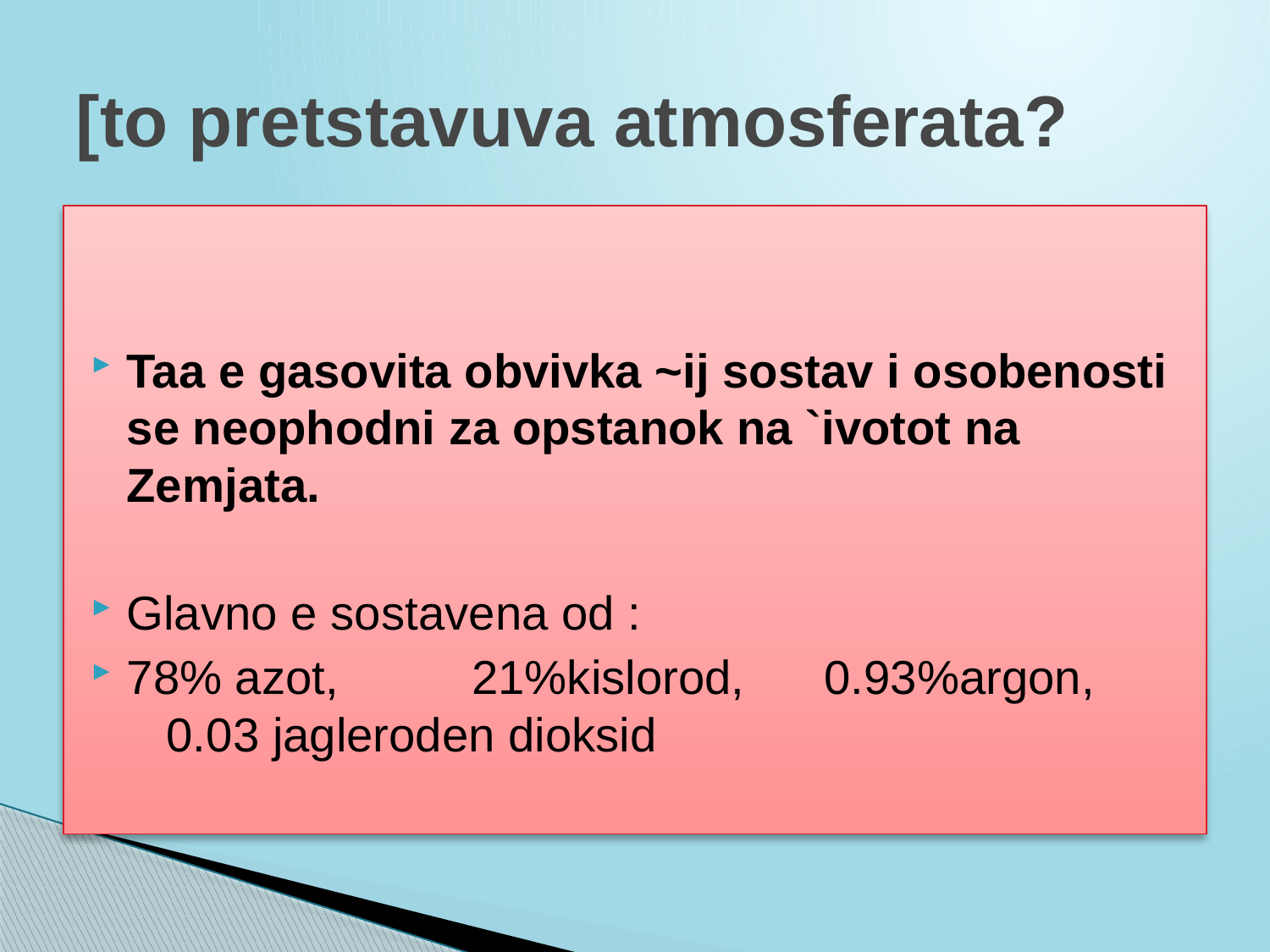

# [to pretstavuva atmosferata?

Taa e gasovita obvivka ~ij sostav i osobenosti se neophodni za opstanok na `ivotot na Zemjata.

Glavno e sostavena od :
78% azot,          21%kislorod,      0.93%argon,           0.03 jagleroden dioksid